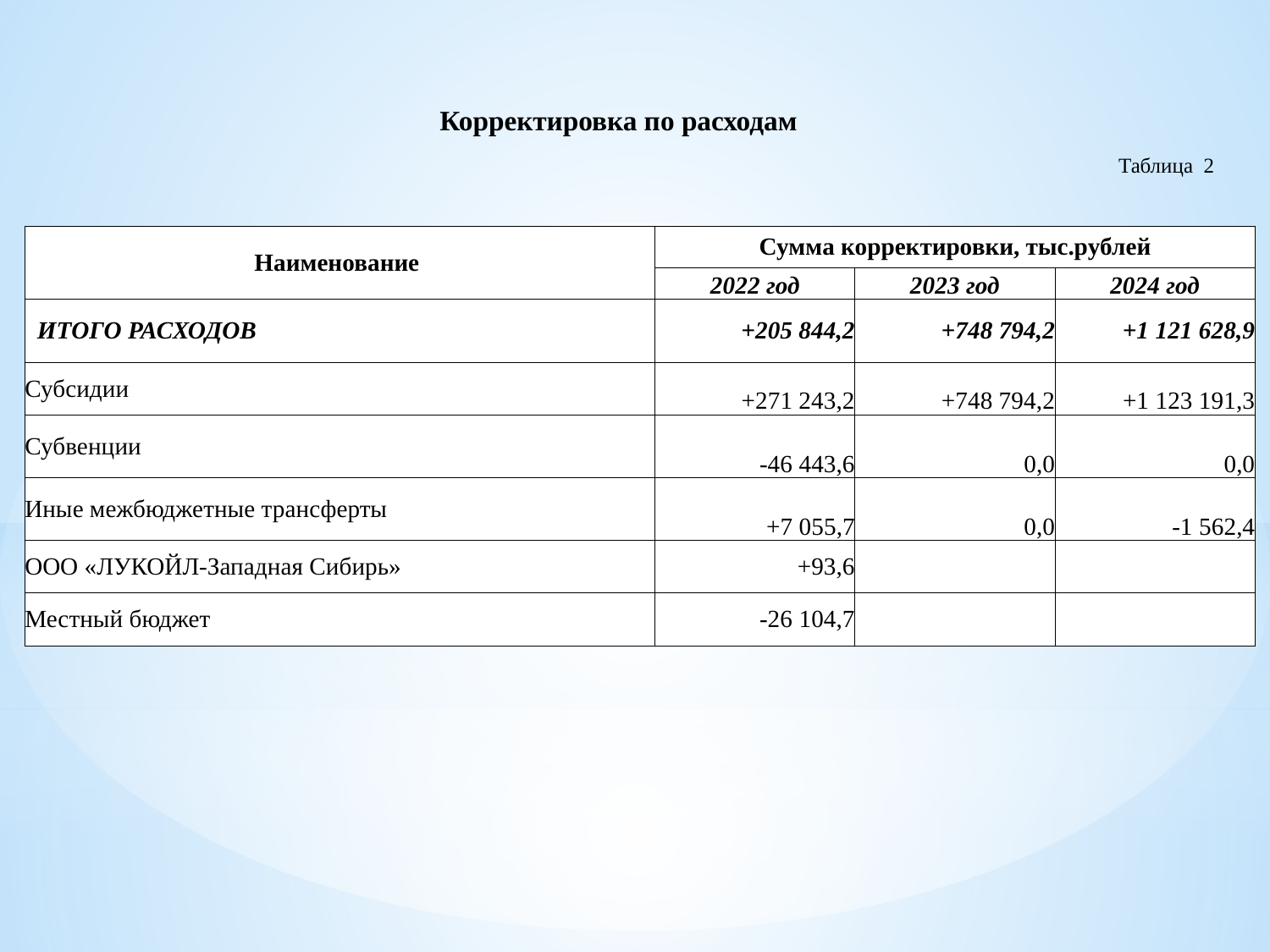

Корректировка по расходам

Таблица  2
| Наименование | Сумма корректировки, тыс.рублей |  |  |
| --- | --- | --- | --- |
|  | 2022 год | 2023 год | 2024 год |
| ИТОГО РАСХОДОВ | +205 844,2 | +748 794,2 | +1 121 628,9 |
| Субсидии | +271 243,2 | +748 794,2 | +1 123 191,3 |
| Субвенции | -46 443,6 | 0,0 | 0,0 |
| Иные межбюджетные трансферты | +7 055,7 | 0,0 | -1 562,4 |
| ООО «ЛУКОЙЛ-Западная Сибирь» | +93,6 |  |  |
| Местный бюджет | -26 104,7 |  |  |